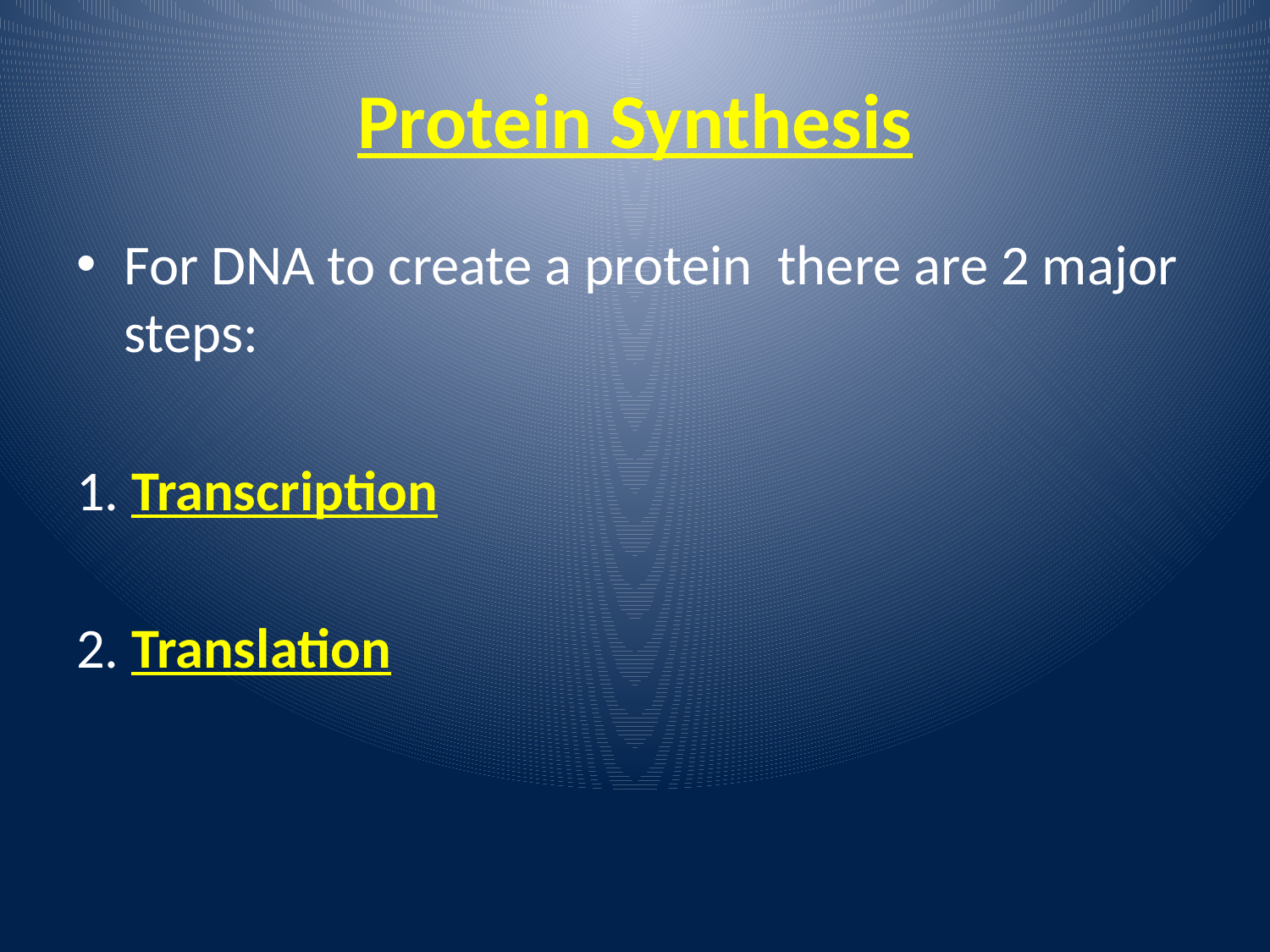

# Protein Synthesis
For DNA to create a protein  there are 2 major steps:

1. Transcription

2. Translation